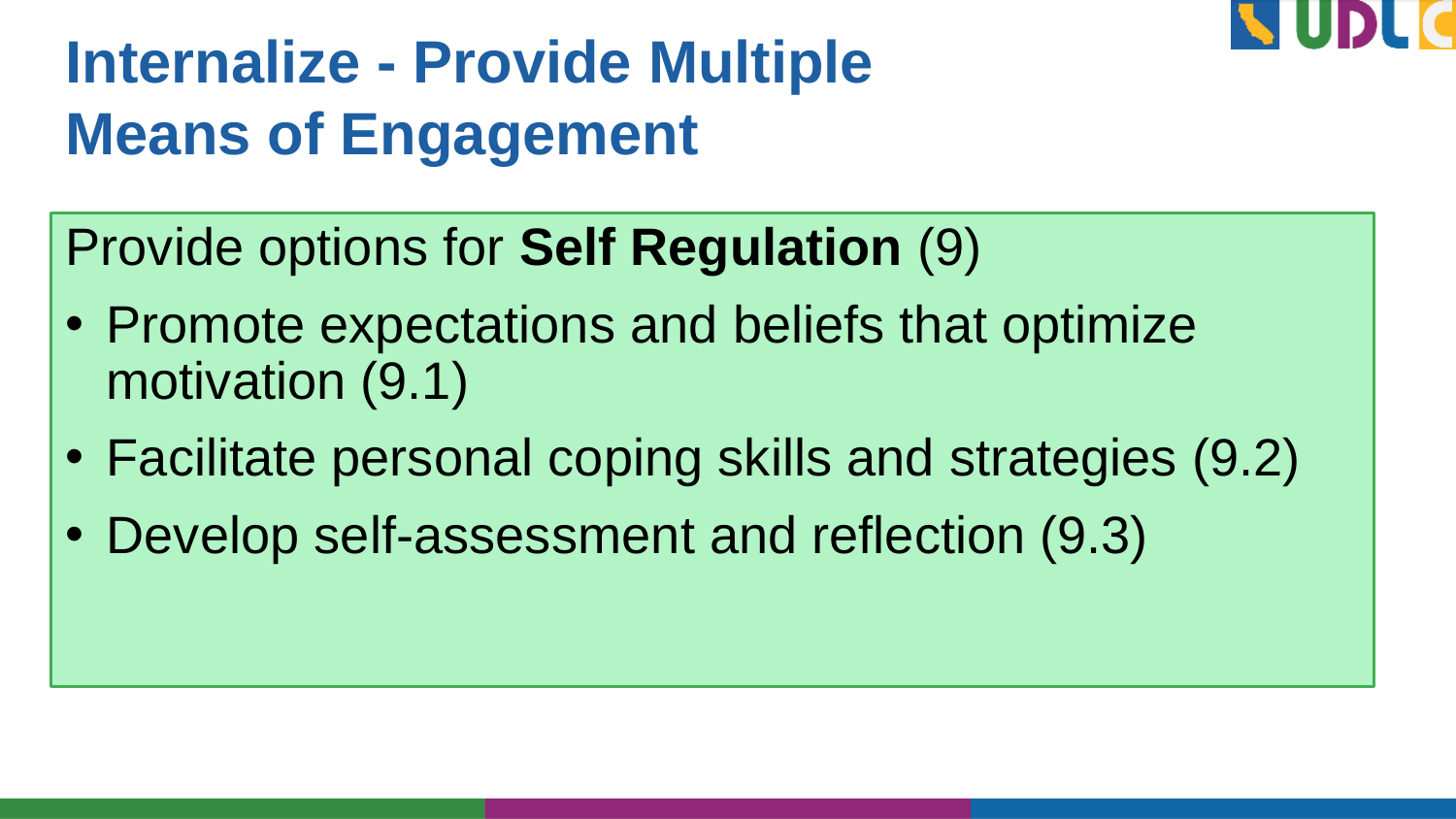

# Internalize - Provide Multiple Means of Engagement
Provide options for Self Regulation (9)
Promote expectations and beliefs that optimize motivation (9.1)
Facilitate personal coping skills and strategies (9.2)
Develop self-assessment and reflection (9.3)